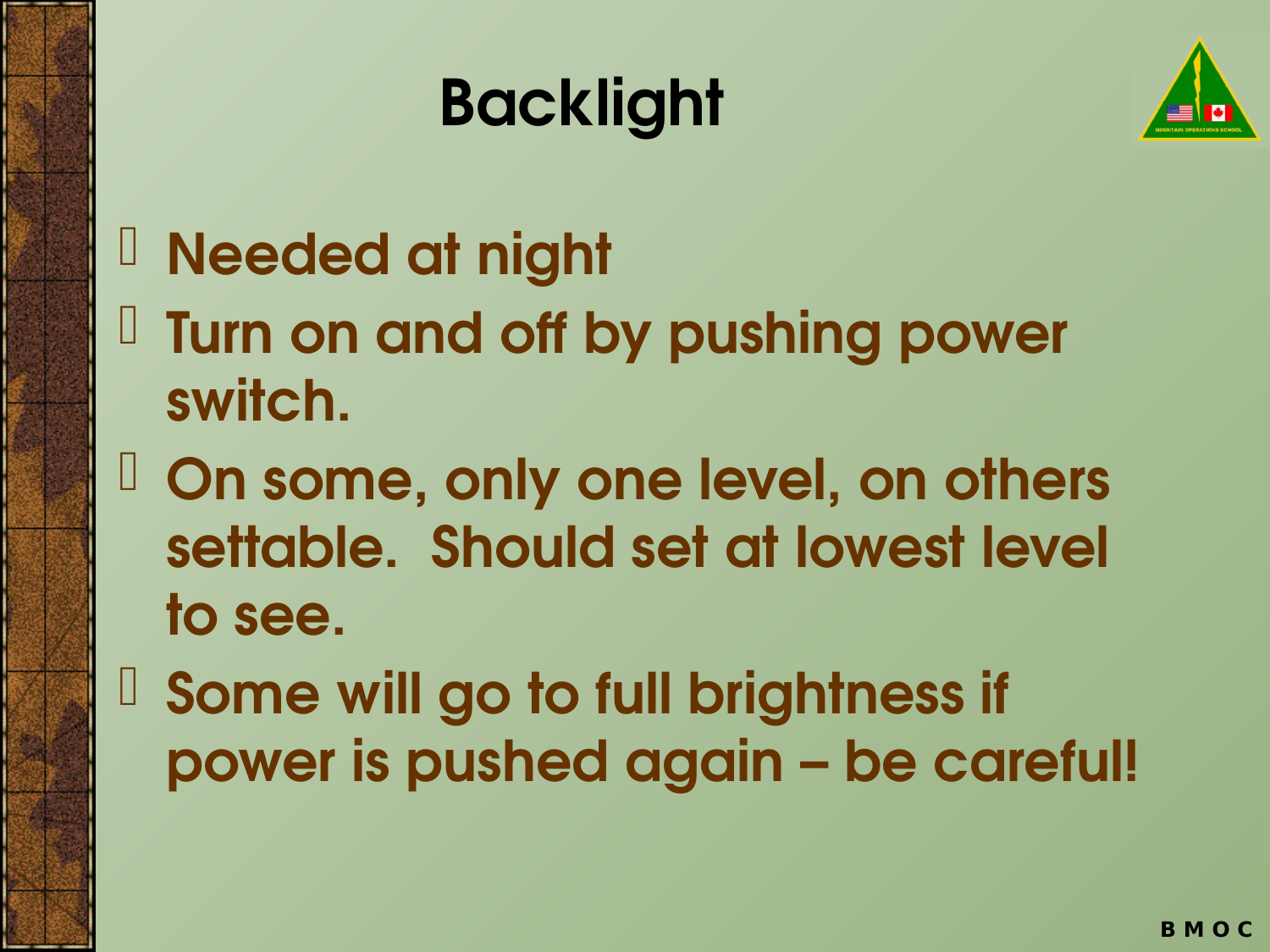

# Backlight
Needed at night
Turn on and off by pushing power switch.
On some, only one level, on others settable.  Should set at lowest level to see.
Some will go to full brightness if power is pushed again – be careful!
B M O C